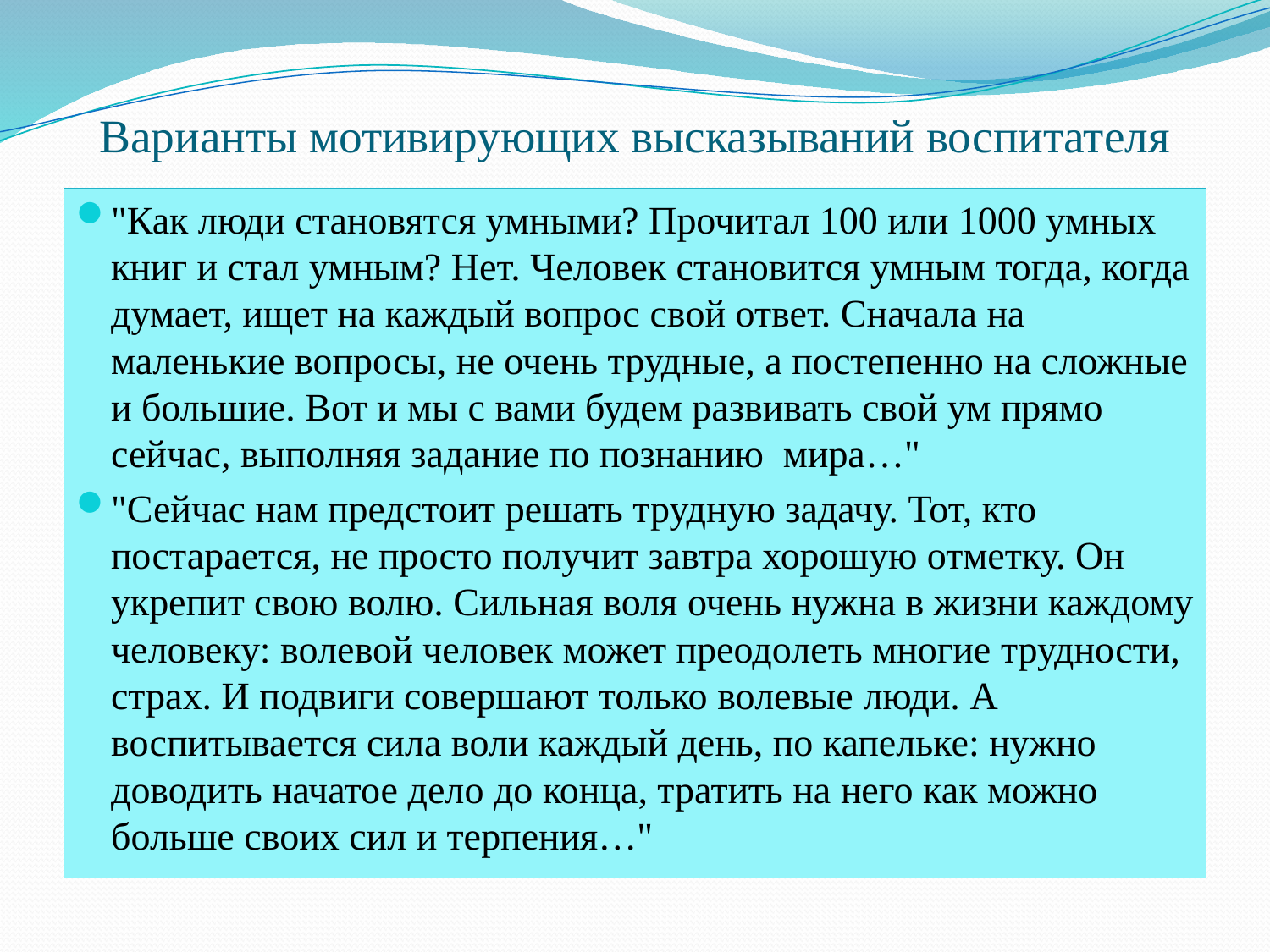

# Варианты мотивирующих высказываний воспитателя
"Как люди становятся умными? Прочитал 100 или 1000 умных книг и стал умным? Нет. Человек становится умным тогда, когда думает, ищет на каждый вопрос свой ответ. Сначала на маленькие вопросы, не очень трудные, а постепенно на сложные и большие. Вот и мы с вами будем развивать свой ум прямо сейчас, выполняя задание по познанию  мира…"
"Сейчас нам предстоит решать трудную задачу. Тот, кто постарается, не просто получит завтра хорошую отметку. Он укрепит свою волю. Сильная воля очень нужна в жизни каждому человеку: волевой человек может преодолеть многие трудности, страх. И подвиги совершают только волевые люди. А воспитывается сила воли каждый день, по капельке: нужно доводить начатое дело до конца, тратить на него как можно больше своих сил и терпения…"